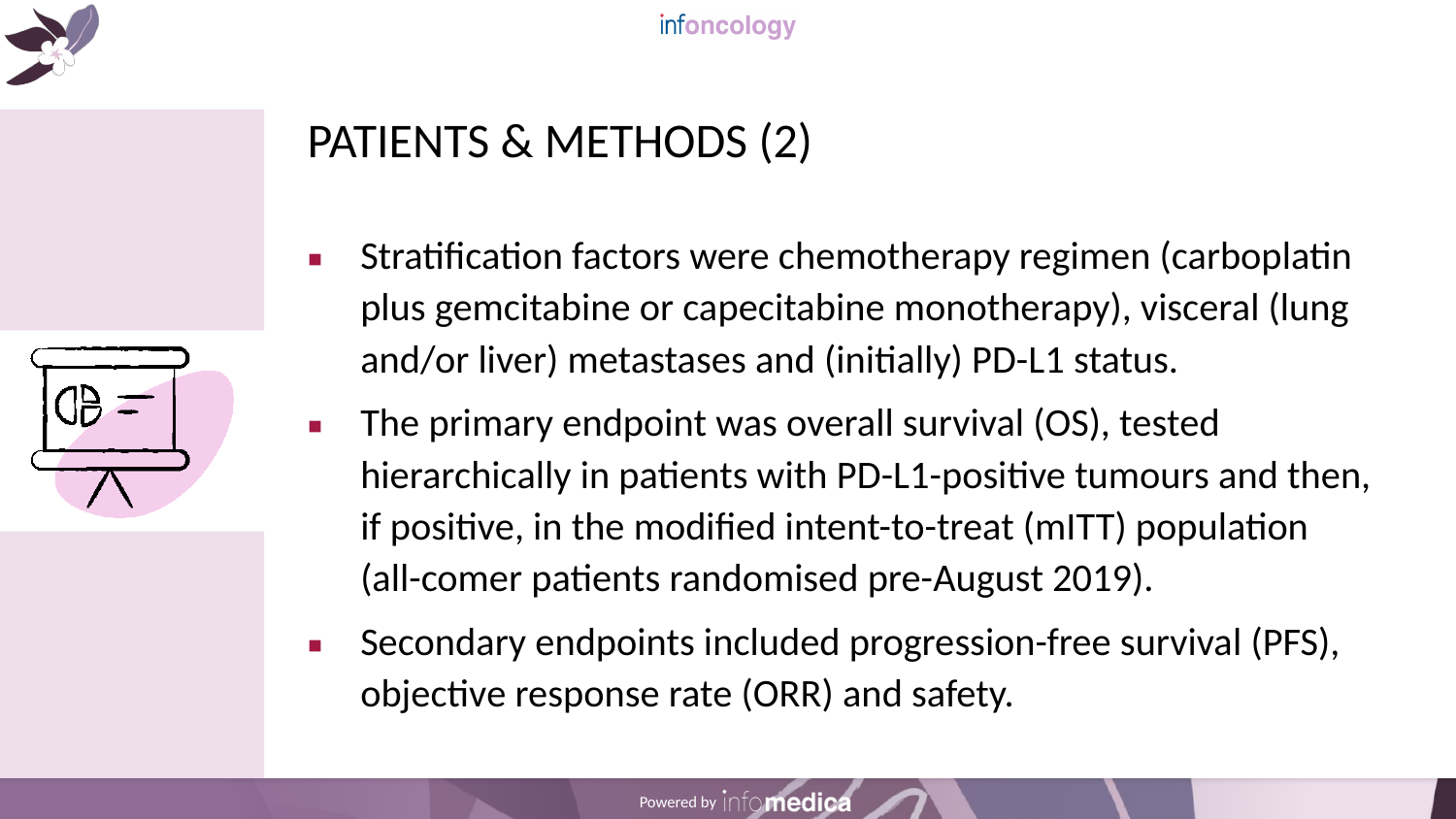

# PATIENTS & METHODS (2)
Stratification factors were chemotherapy regimen (carboplatin plus gemcitabine or capecitabine monotherapy), visceral (lung and/or liver) metastases and (initially) PD-L1 status.
The primary endpoint was overall survival (OS), tested hierarchically in patients with PD-L1-positive tumours and then, if positive, in the modified intent-to-treat (mITT) population (all-comer patients randomised pre-August 2019).
Secondary endpoints included progression-free survival (PFS), objective response rate (ORR) and safety.